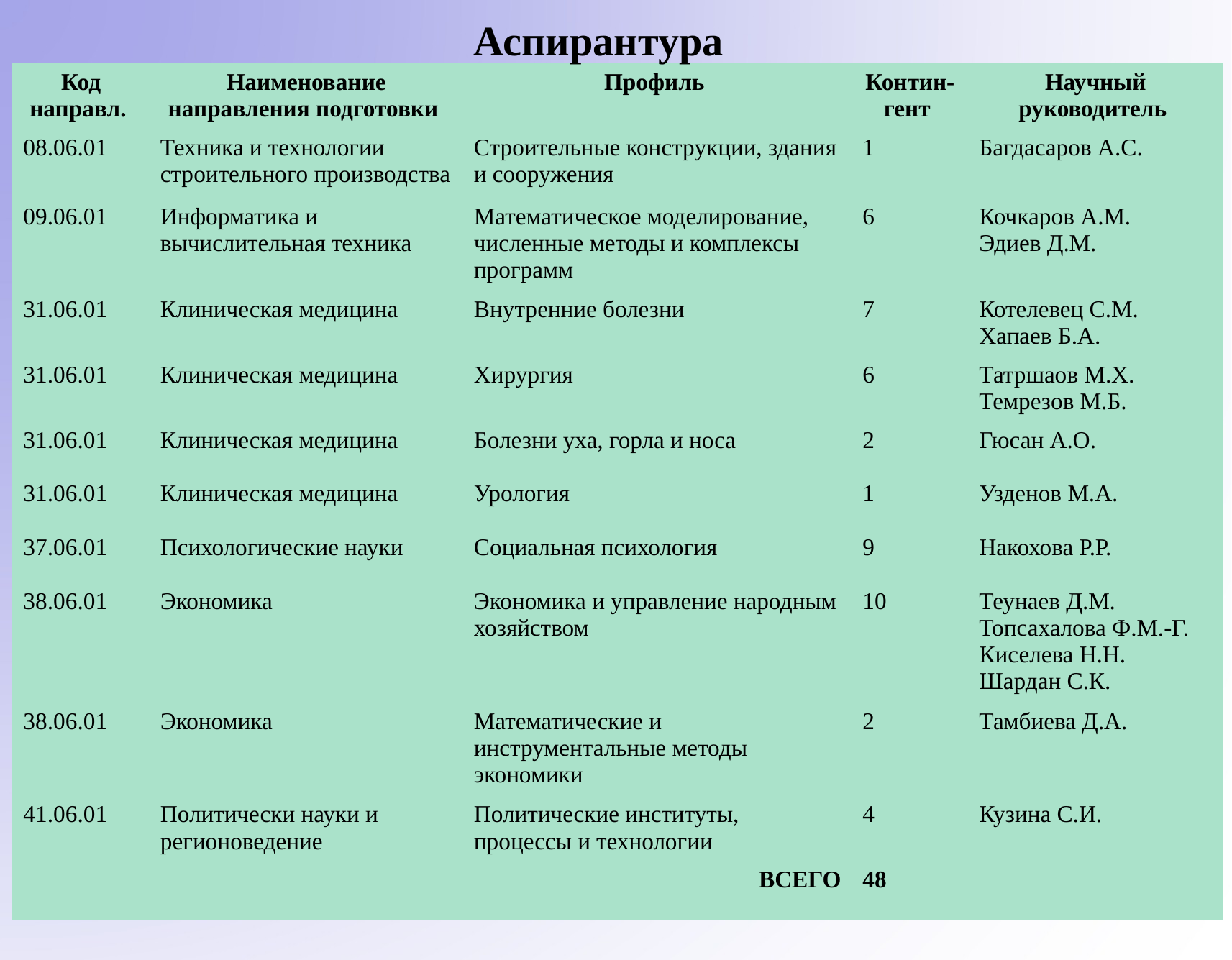

# Аспирантура
| Код направл. | Наименование направления подготовки | Профиль | Контин-гент | Научный руководитель |
| --- | --- | --- | --- | --- |
| 08.06.01 | Техника и технологии строительного производства | Строительные конструкции, здания и сооружения | 1 | Багдасаров А.С. |
| 09.06.01 | Информатика и вычислительная техника | Математическое моделирование, численные методы и комплексы программ | 6 | Кочкаров А.М. Эдиев Д.М. |
| 31.06.01 | Клиническая медицина | Внутренние болезни | 7 | Котелевец С.М. Хапаев Б.А. |
| 31.06.01 | Клиническая медицина | Хирургия | 6 | Татршаов М.Х. Темрезов М.Б. |
| 31.06.01 | Клиническая медицина | Болезни уха, горла и носа | 2 | Гюсан А.О. |
| 31.06.01 | Клиническая медицина | Урология | 1 | Узденов М.А. |
| 37.06.01 | Психологические науки | Социальная психология | 9 | Накохова Р.Р. |
| 38.06.01 | Экономика | Экономика и управление народным хозяйством | 10 | Теунаев Д.М. Топсахалова Ф.М.-Г. Киселева Н.Н. Шардан С.К. |
| 38.06.01 | Экономика | Математические и инструментальные методы экономики | 2 | Тамбиева Д.А. |
| 41.06.01 | Политически науки и регионоведение | Политические институты, процессы и технологии | 4 | Кузина С.И. |
|  |  | ВСЕГО | 48 |  |